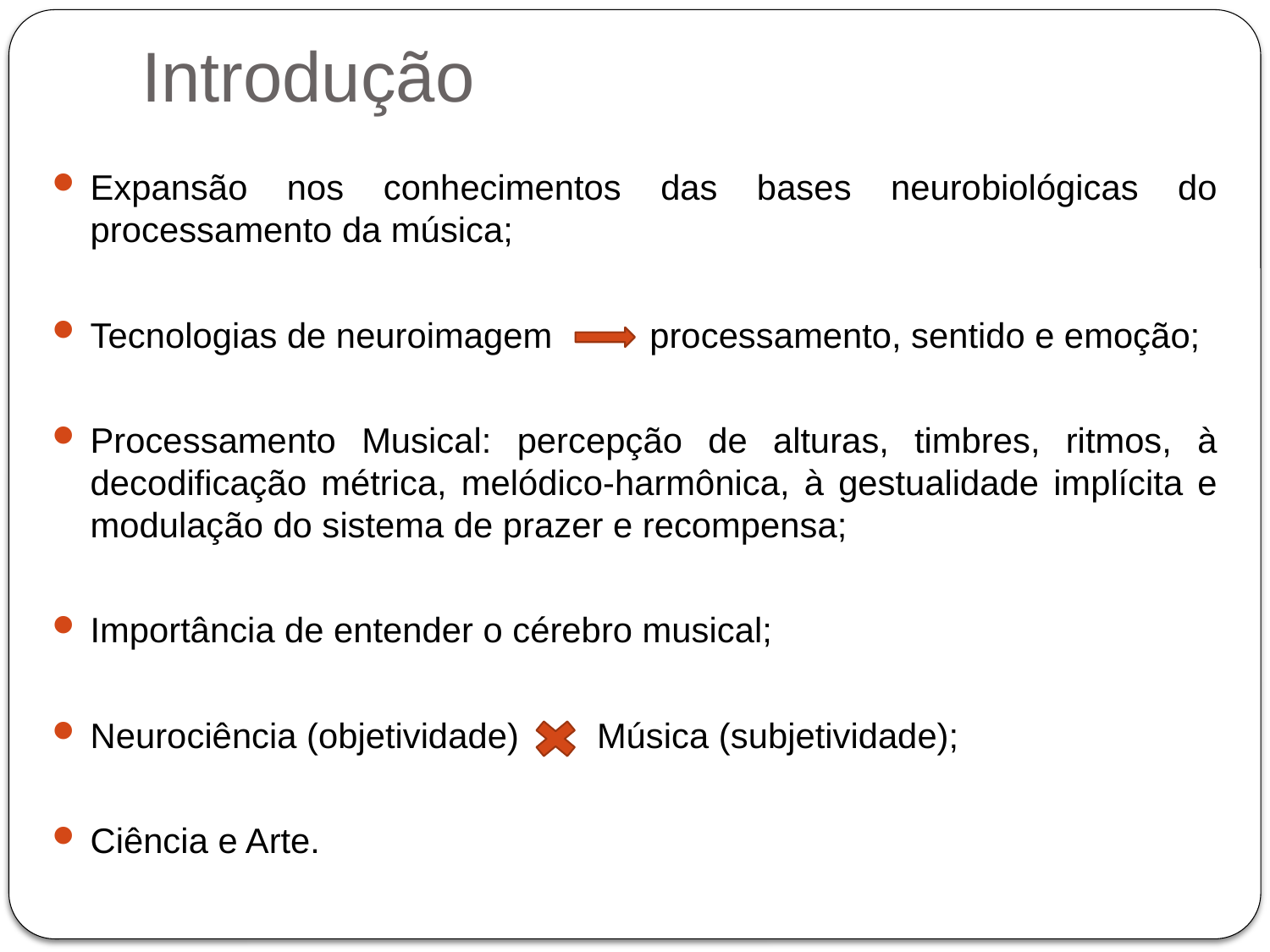

# Introdução
Expansão nos conhecimentos das bases neurobiológicas do processamento da música;

Tecnologias de neuroimagem          processamento, sentido e emoção;

Processamento Musical: percepção de alturas, timbres, ritmos, à decodificação métrica, melódico-harmônica, à gestualidade implícita e modulação do sistema de prazer e recompensa;

Importância de entender o cérebro musical;

Neurociência (objetividade)        Música (subjetividade);

Ciência e Arte.